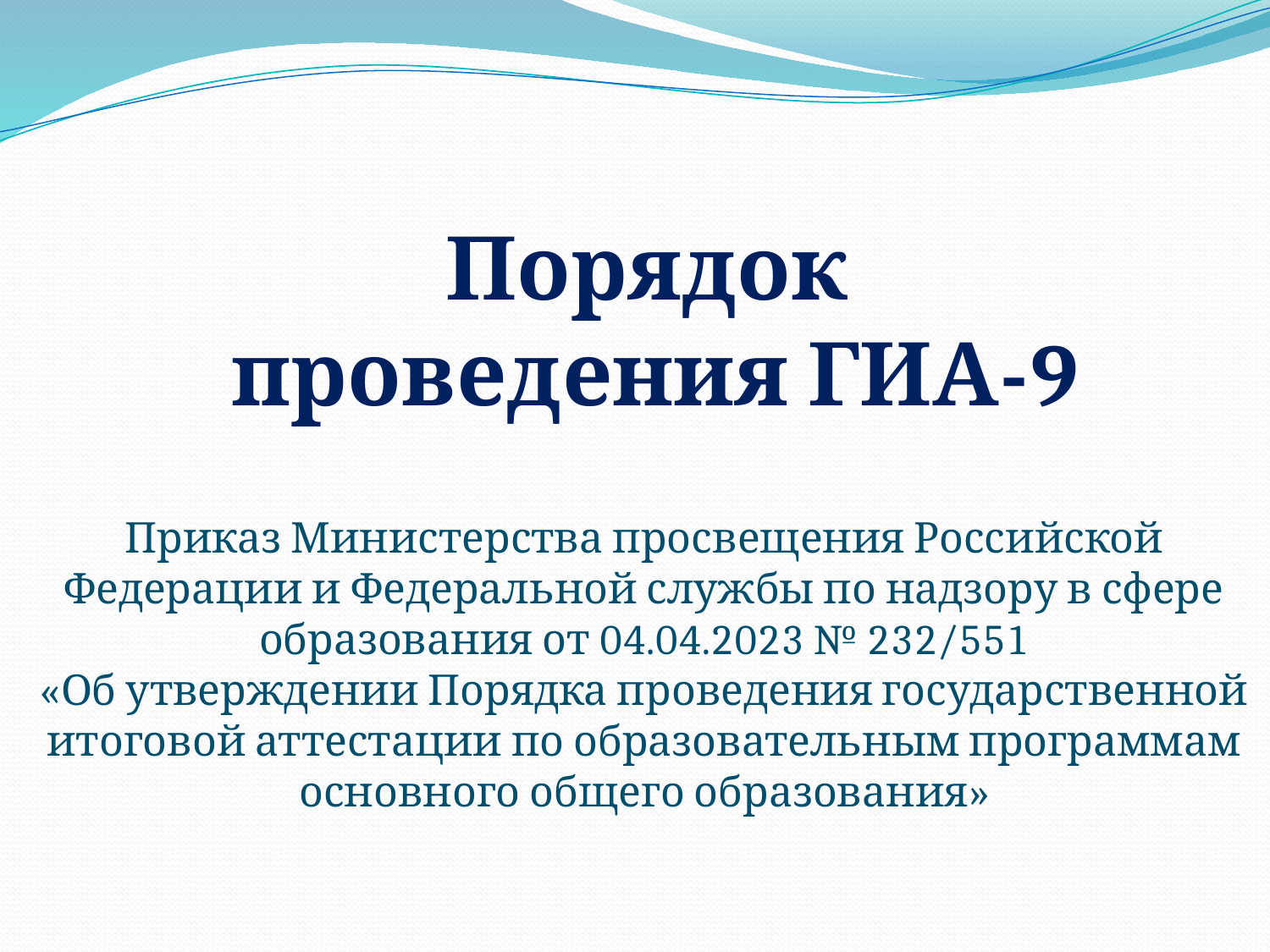

Порядок
 проведения ГИА-9
Приказ Министерства просвещения Российской Федерации и Федеральной службы по надзору в сфере образования от 04.04.2023 № 232/551
«Об утверждении Порядка проведения государственной итоговой аттестации по образовательным программам основного общего образования»